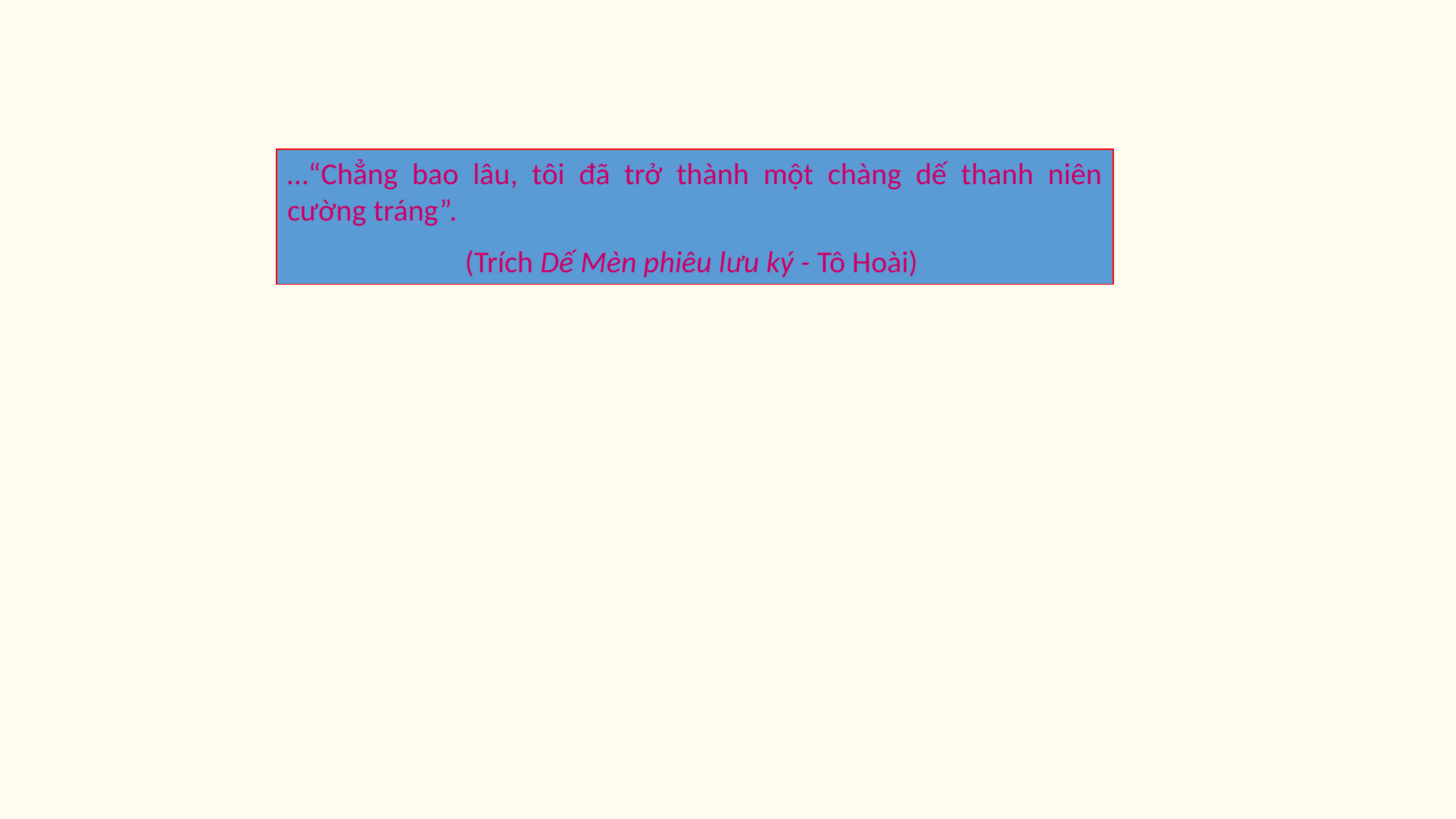

#

…“Chẳng bao lâu, tôi đã trở thành một chàng dế thanh niên cường tráng”.
(Trích Dế Mèn phiêu lưu ký - Tô Hoài)